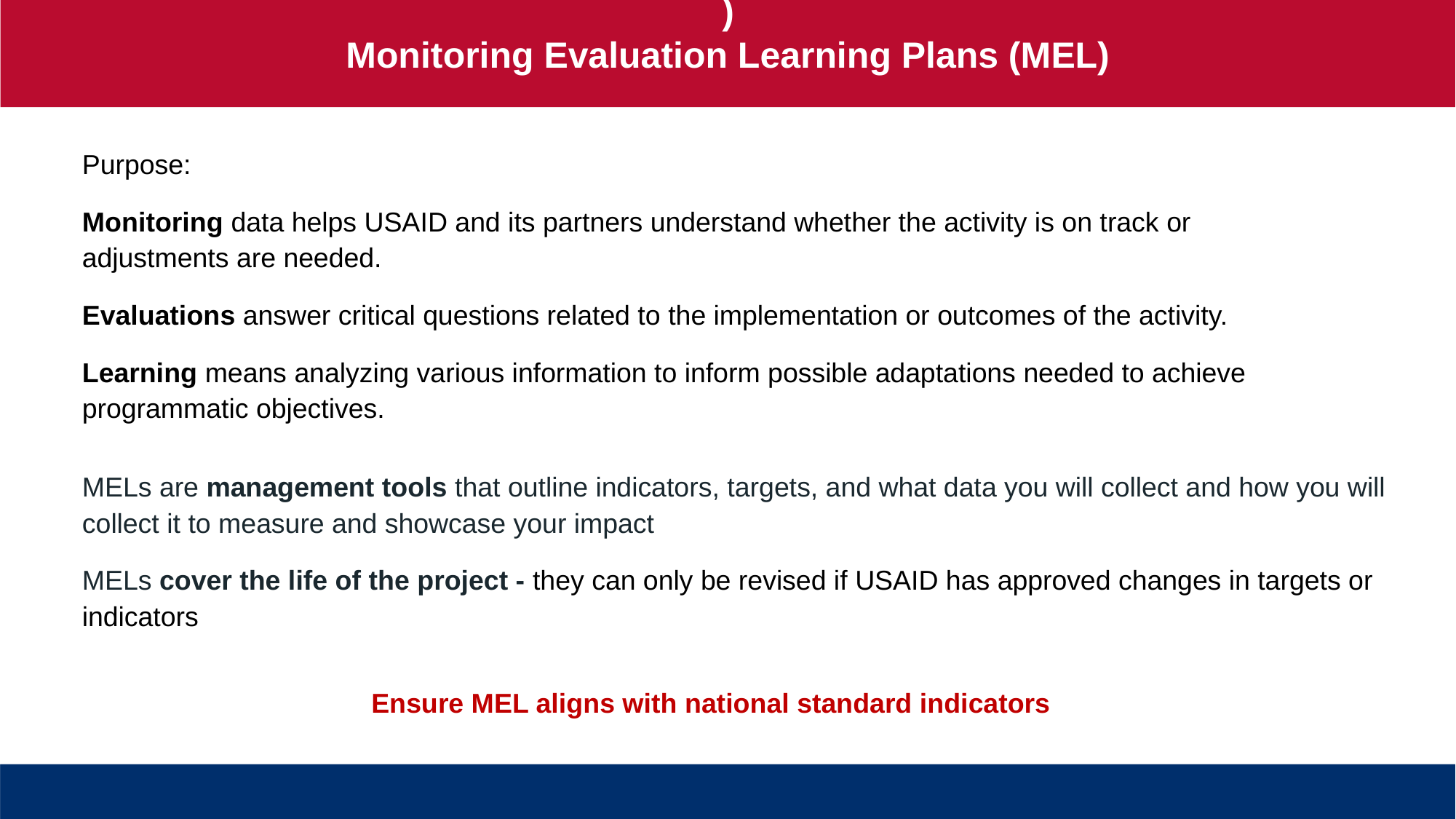

)
Monitoring Evaluation Learning Plans (MEL)

Purpose:
Monitoring data helps USAID and its partners understand whether the activity is on track or adjustments are needed.
Evaluations answer critical questions related to the implementation or outcomes of the activity.
Learning means analyzing various information to inform possible adaptations needed to achieve programmatic objectives.

MELs are management tools that outline indicators, targets, and what data you will collect and how you will collect it to measure and showcase your impact
MELs cover the life of the project - they can only be revised if USAID has approved changes in targets or indicators
Ensure MEL aligns with national standard indicators